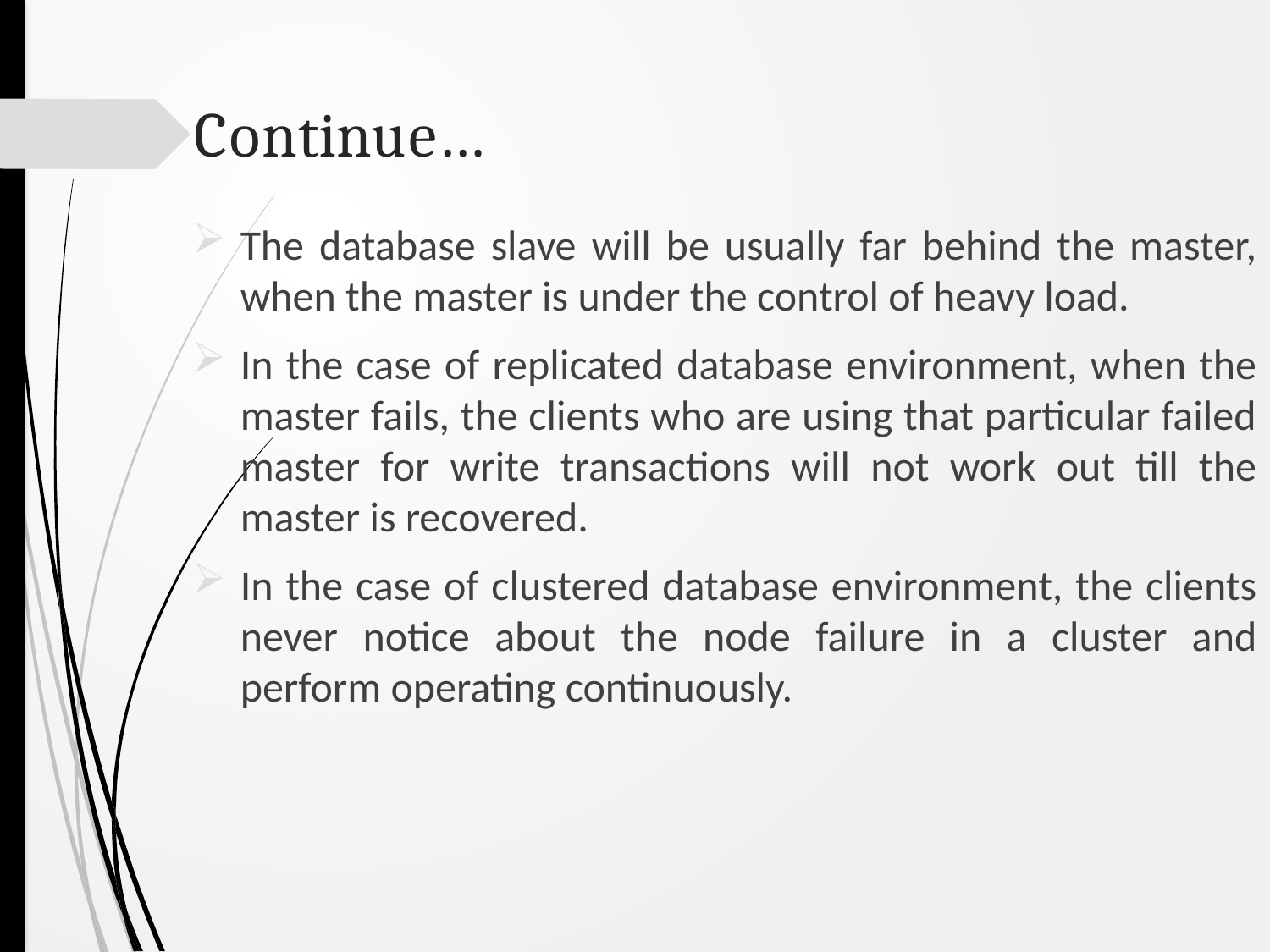

# Continue…
The database slave will be usually far behind the master, when the master is under the control of heavy load.
In the case of replicated database environment, when the master fails, the clients who are using that particular failed master for write transactions will not work out till the master is recovered.
In the case of clustered database environment, the clients never notice about the node failure in a cluster and perform operating continuously.